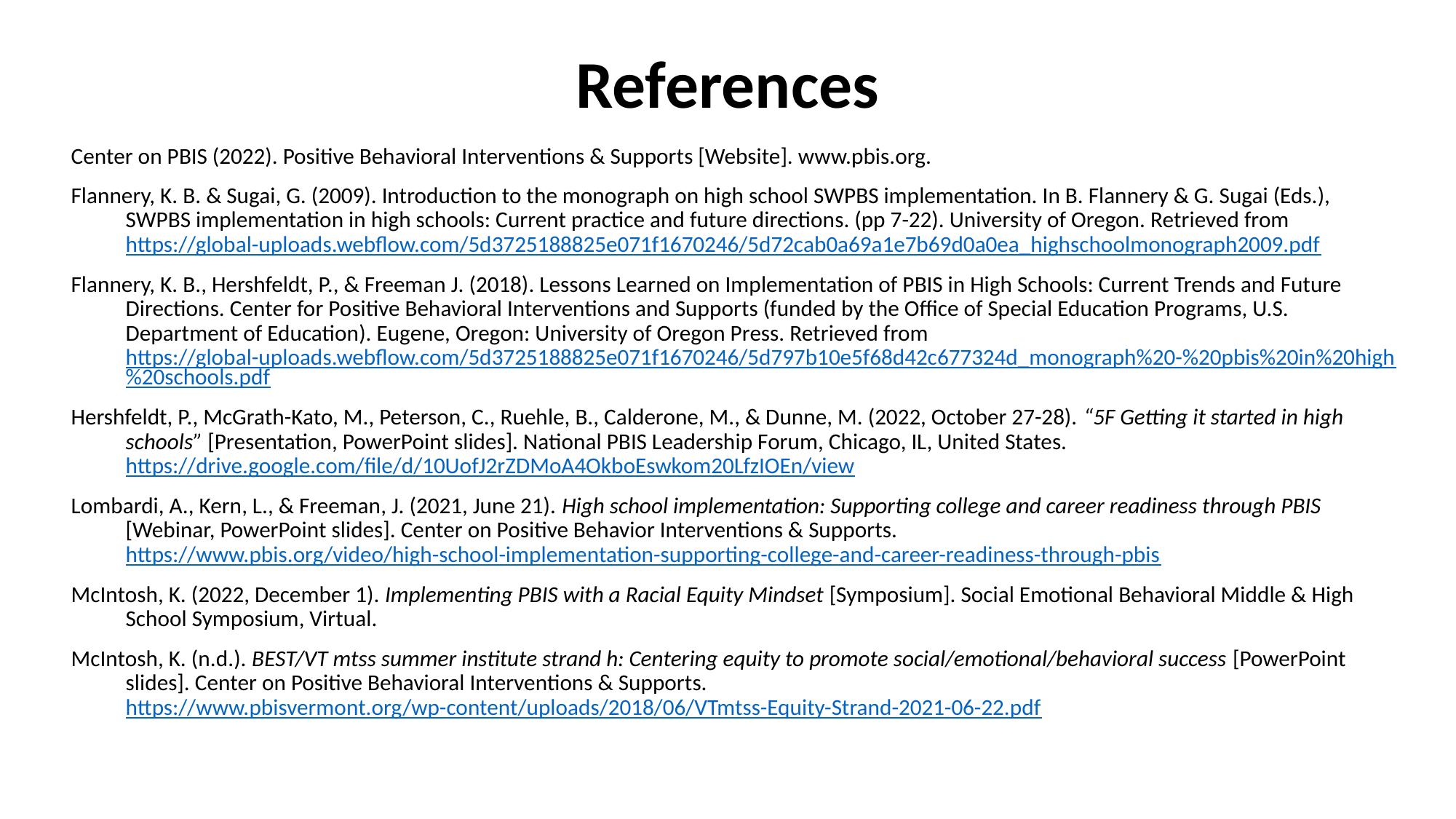

# References
Center on PBIS (2022). Positive Behavioral Interventions & Supports [Website]. www.pbis.org.
Flannery, K. B. & Sugai, G. (2009). Introduction to the monograph on high school SWPBS implementation. In B. Flannery & G. Sugai (Eds.), SWPBS implementation in high schools: Current practice and future directions. (pp 7-22). University of Oregon. Retrieved from https://global-uploads.webflow.com/5d3725188825e071f1670246/5d72cab0a69a1e7b69d0a0ea_highschoolmonograph2009.pdf
Flannery, K. B., Hershfeldt, P., & Freeman J. (2018). Lessons Learned on Implementation of PBIS in High Schools: Current Trends and Future Directions. Center for Positive Behavioral Interventions and Supports (funded by the Office of Special Education Programs, U.S. Department of Education). Eugene, Oregon: University of Oregon Press. Retrieved from https://global-uploads.webflow.com/5d3725188825e071f1670246/5d797b10e5f68d42c677324d_monograph%20-%20pbis%20in%20high%20schools.pdf
Hershfeldt, P., McGrath-Kato, M., Peterson, C., Ruehle, B., Calderone, M., & Dunne, M. (2022, October 27-28). “5F Getting it started in high schools” [Presentation, PowerPoint slides]. National PBIS Leadership Forum, Chicago, IL, United States. https://drive.google.com/file/d/10UofJ2rZDMoA4OkboEswkom20LfzIOEn/view
Lombardi, A., Kern, L., & Freeman, J. (2021, June 21). High school implementation: Supporting college and career readiness through PBIS [Webinar, PowerPoint slides]. Center on Positive Behavior Interventions & Supports. https://www.pbis.org/video/high-school-implementation-supporting-college-and-career-readiness-through-pbis
McIntosh, K. (2022, December 1). Implementing PBIS with a Racial Equity Mindset [Symposium]. Social Emotional Behavioral Middle & High School Symposium, Virtual.
McIntosh, K. (n.d.). BEST/VT mtss summer institute strand h: Centering equity to promote social/emotional/behavioral success [PowerPoint slides]. Center on Positive Behavioral Interventions & Supports. https://www.pbisvermont.org/wp-content/uploads/2018/06/VTmtss-Equity-Strand-2021-06-22.pdf